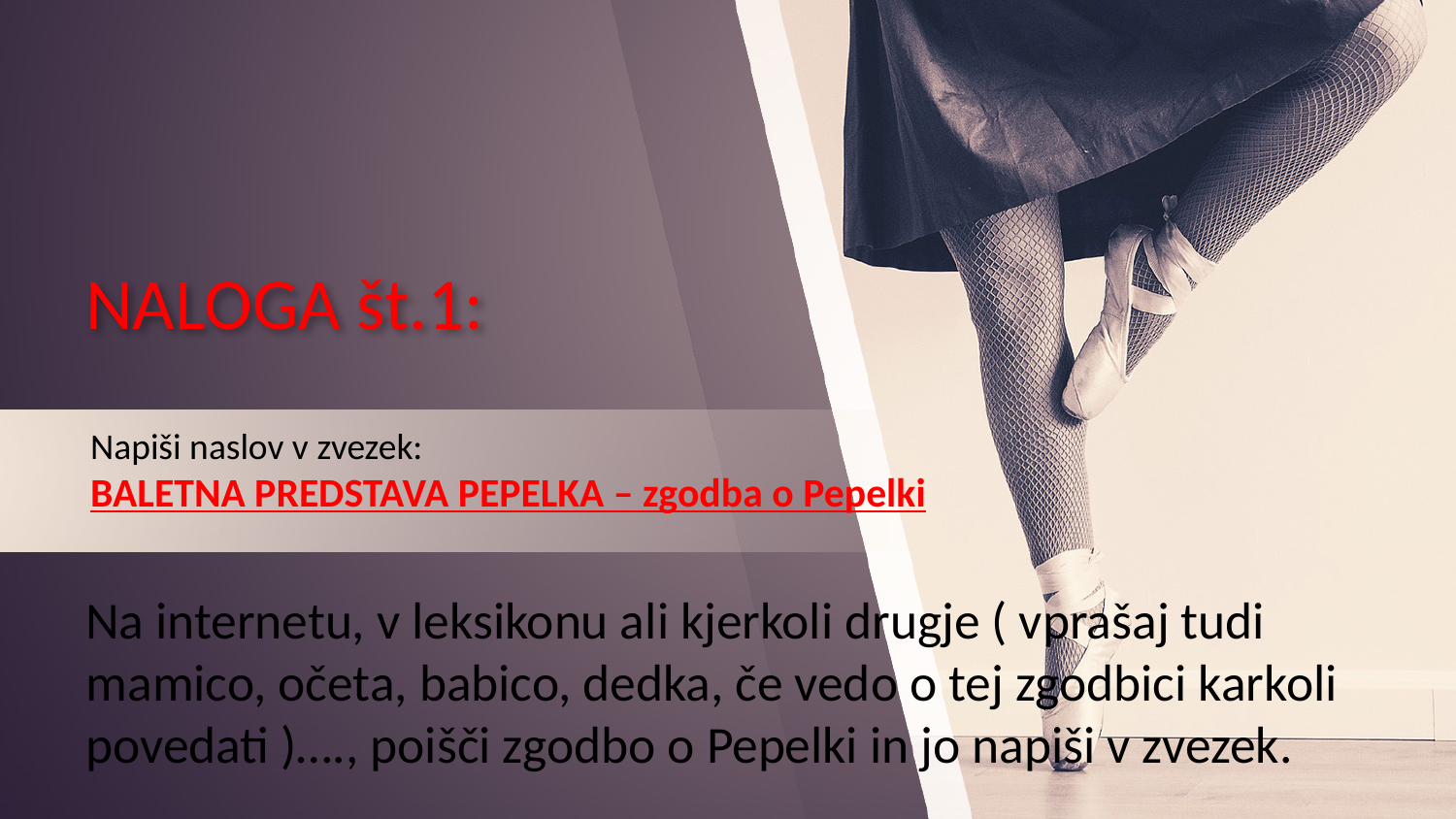

# NALOGA št.1:
Napiši naslov v zvezek:
BALETNA PREDSTAVA PEPELKA – zgodba o Pepelki
Na internetu, v leksikonu ali kjerkoli drugje ( vprašaj tudi mamico, očeta, babico, dedka, če vedo o tej zgodbici karkoli povedati )…., poišči zgodbo o Pepelki in jo napiši v zvezek.